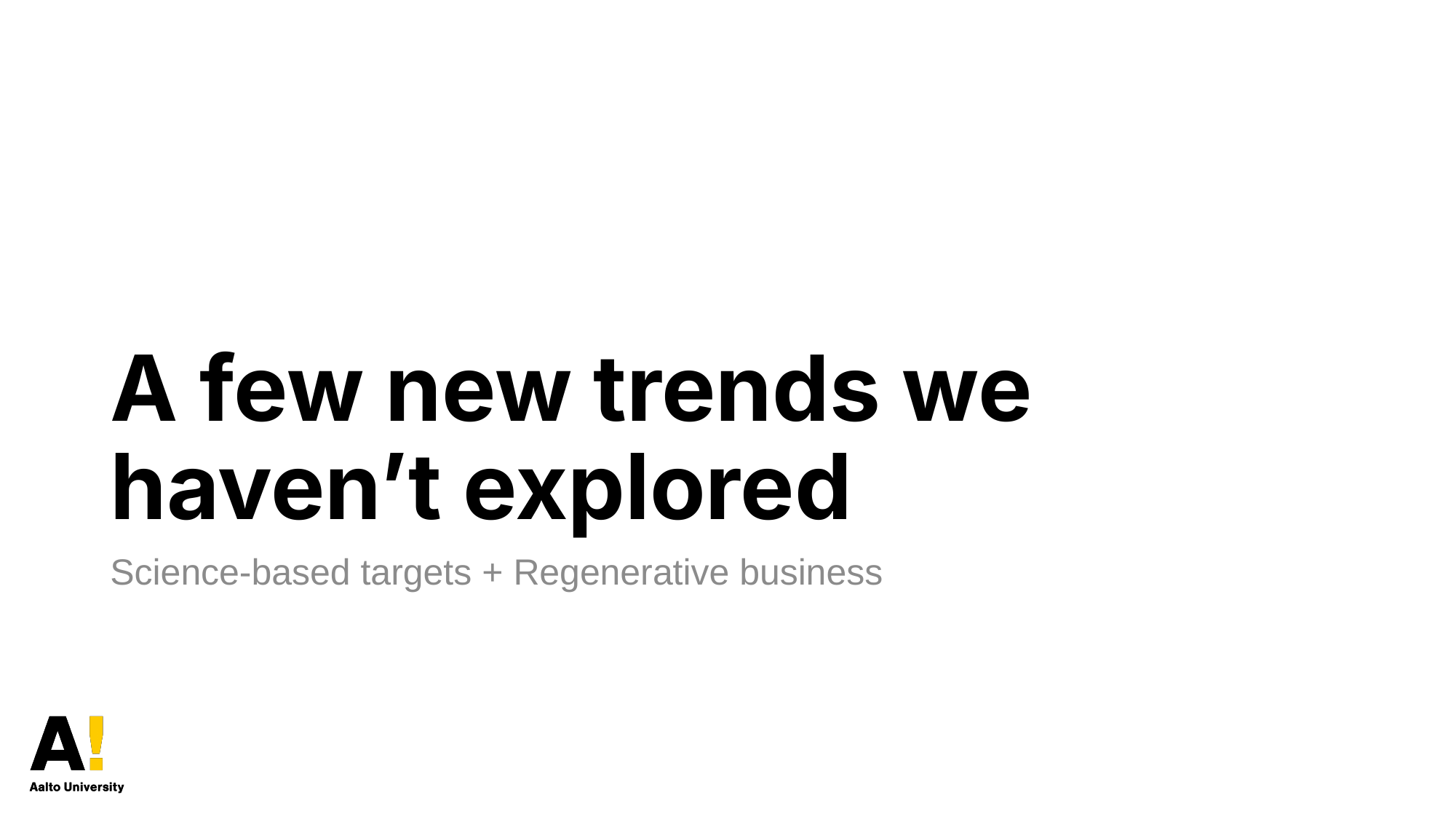

# A few new trends we haven’t explored
Science-based targets + Regenerative business